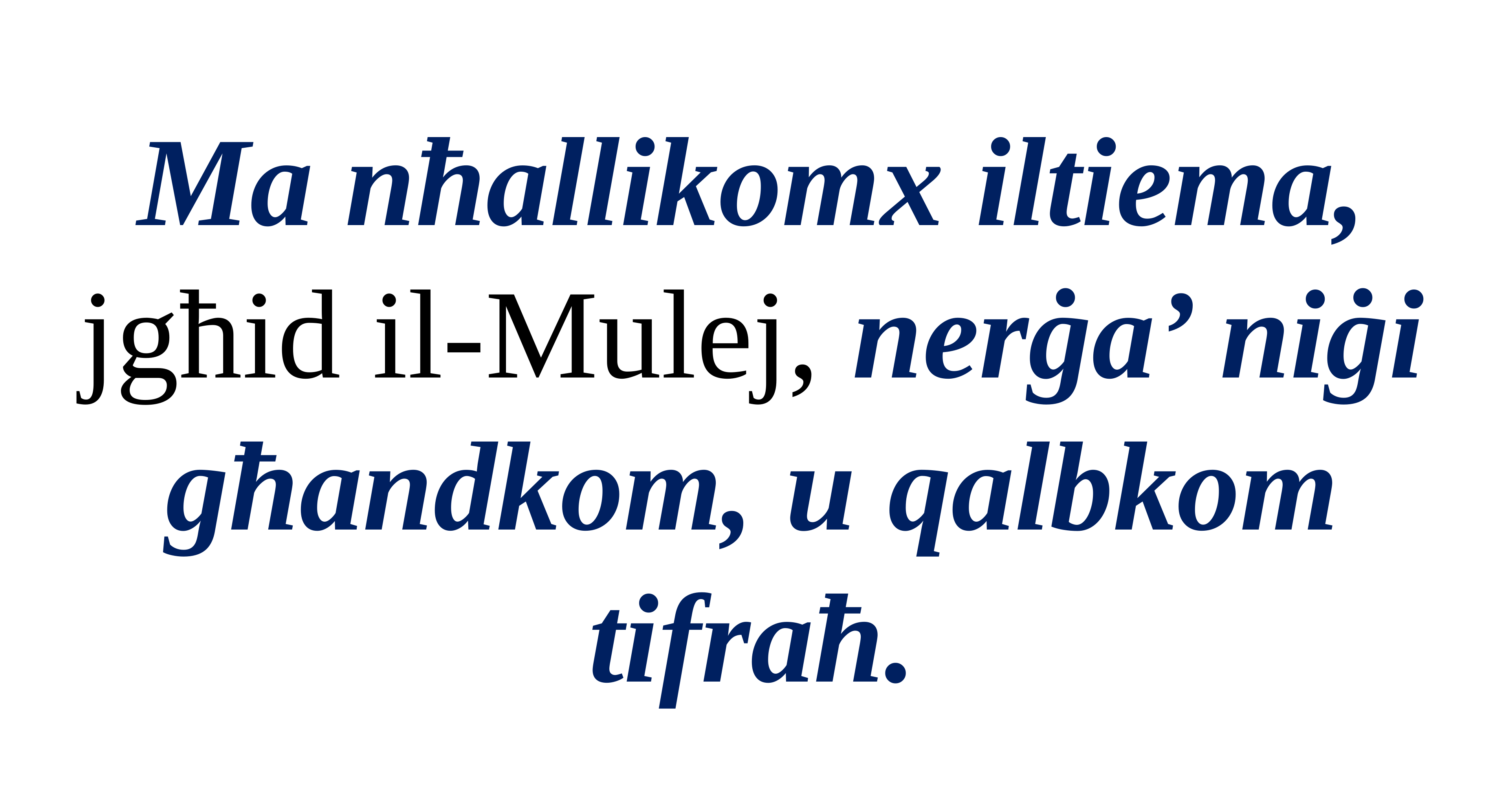

Ma nħallikomx iltiema, jgħid il-Mulej, nerġa’ niġi għandkom, u qalbkom tifraħ.